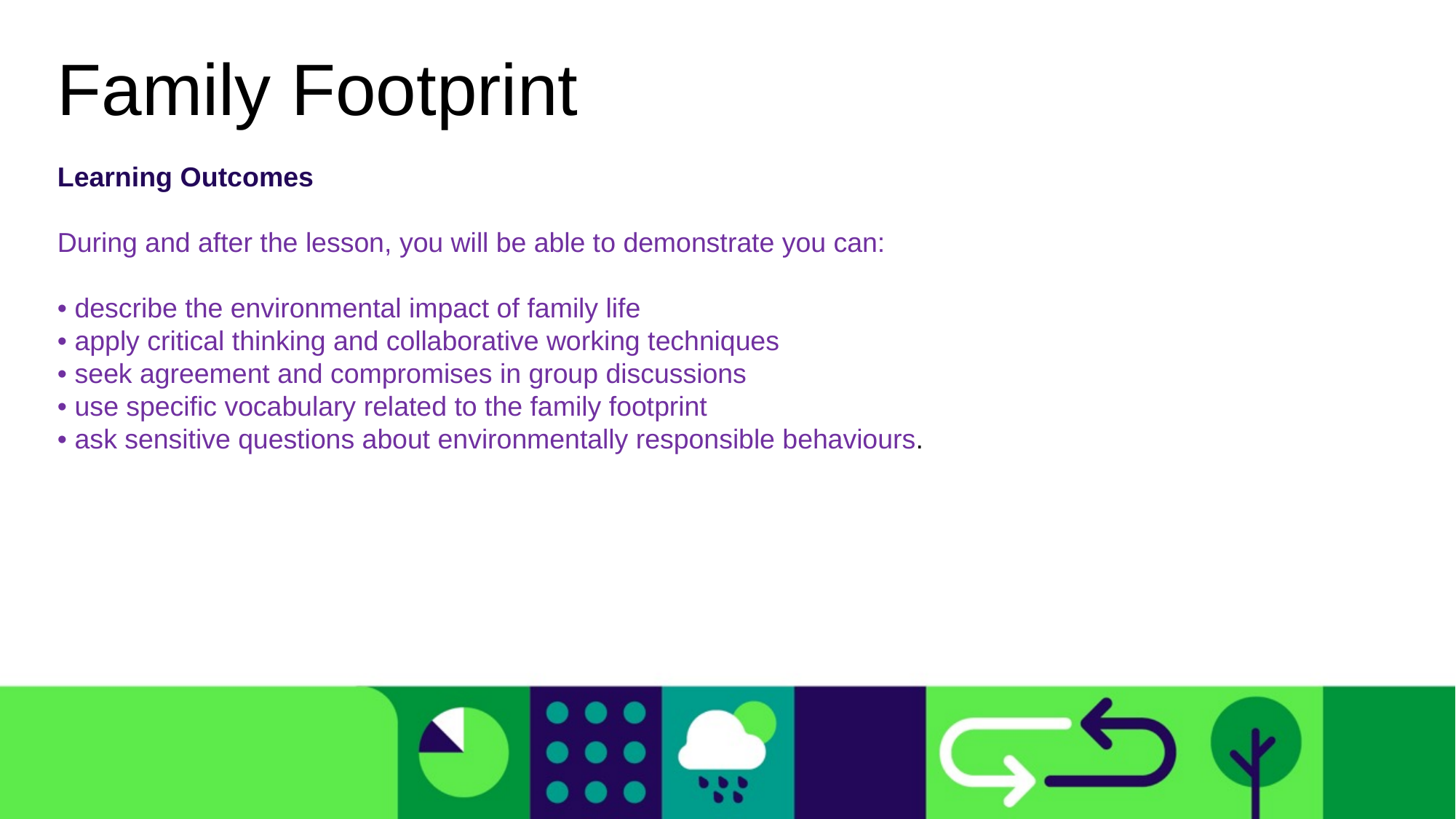

Family Footprint
Learning Outcomes

During and after the lesson, you will be able to demonstrate you can:

• describe the environmental impact of family life
• apply critical thinking and collaborative working techniques
• seek agreement and compromises in group discussions
• use specific vocabulary related to the family footprint
• ask sensitive questions about environmentally responsible behaviours.